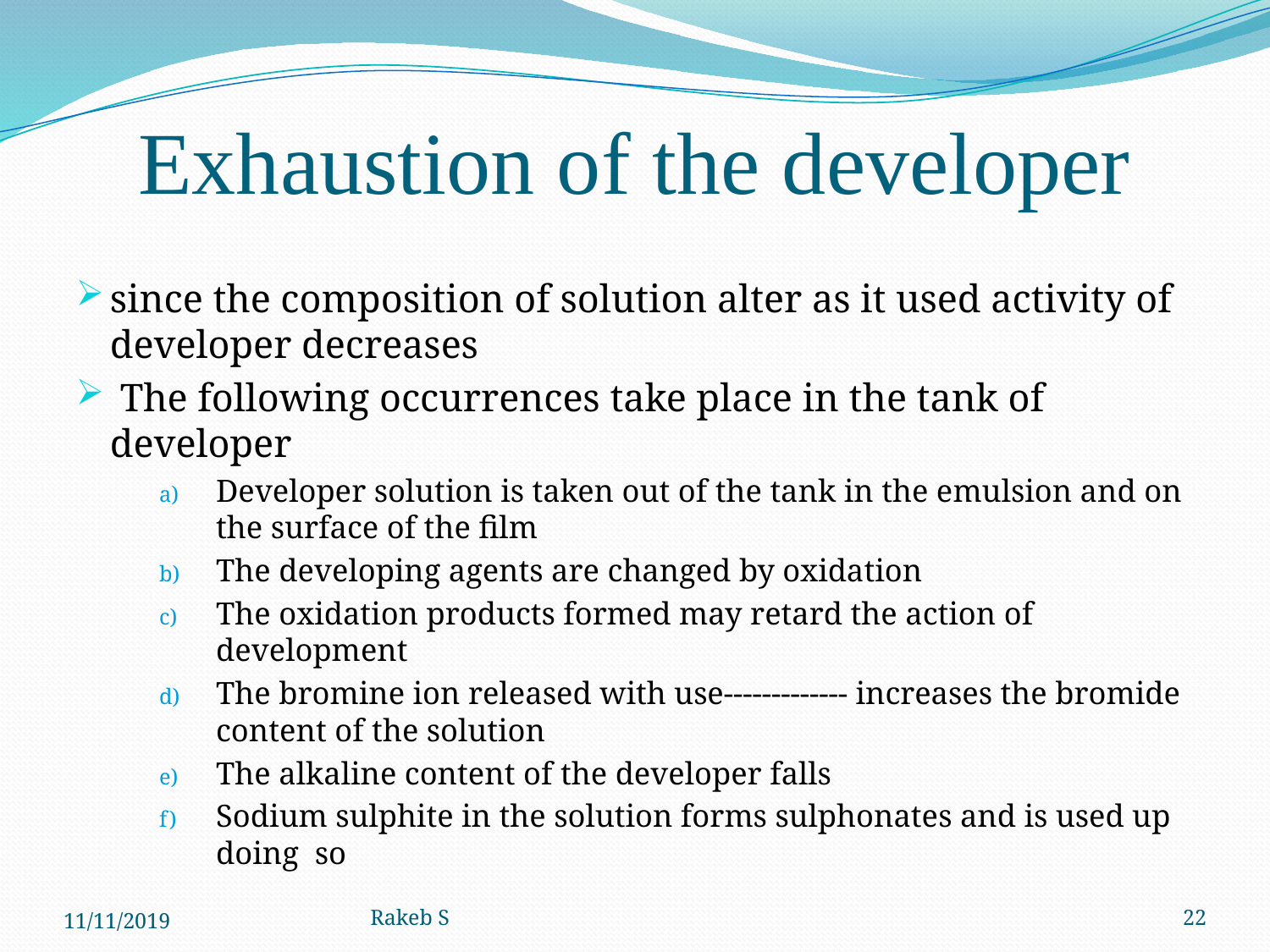

# Exhaustion of the developer
since the composition of solution alter as it used activity of developer decreases
 The following occurrences take place in the tank of developer
Developer solution is taken out of the tank in the emulsion and on the surface of the film
The developing agents are changed by oxidation
The oxidation products formed may retard the action of development
The bromine ion released with use------------- increases the bromide content of the solution
The alkaline content of the developer falls
Sodium sulphite in the solution forms sulphonates and is used up doing  so
11/11/2019
Rakeb S
22